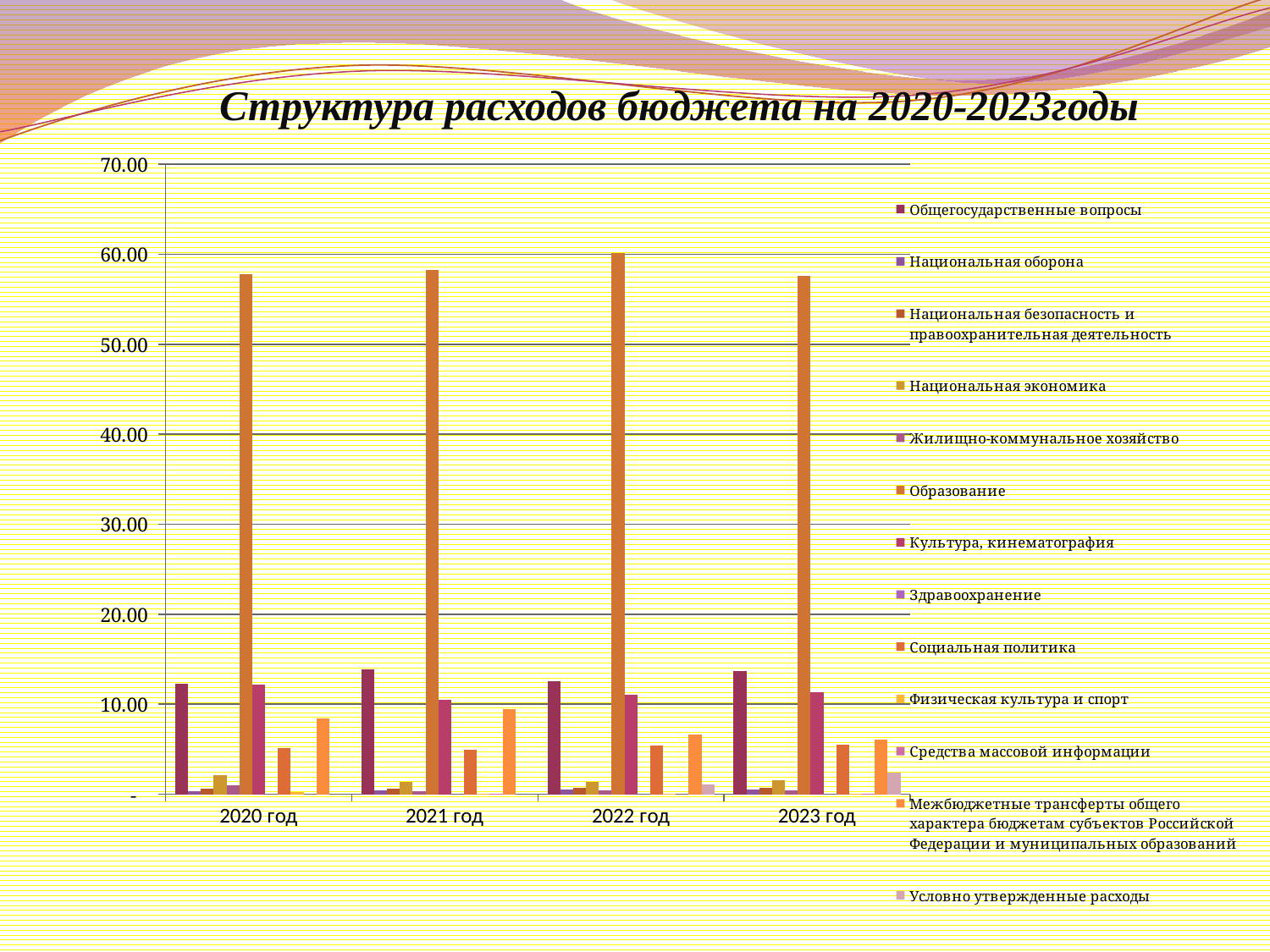

# Структура расходов бюджета на 2020-2023годы

### Chart

| Category | Общегосударственные вопросы | Национальная оборона | Национальная безопасность и правоохранительная деятельность | Национальная экономика | Жилищно-коммунальное хозяйство | Образование | Культура, кинематография | Здравоохранение | Социальная политика | Физическая культура и спорт | Средства массовой информации | Межбюджетные трансферты общего характера бюджетам субъектов Российской Федерации и муниципальных образований | Условно утвержденные расходы |
|---|---|---|---|---|---|---|---|---|---|---|---|---|---|
| 2020 год | 12.3 | 0.3 | 0.6 | 2.1 | 1.0 | 57.8 | 12.2 | 0.0 | 5.1 | 0.2 | 0.0 | 8.4 | None |
| 2021 год | 13.9 | 0.4 | 0.6 | 1.4 | 0.3 | 58.3 | 10.5 | 0.0 | 4.9 | 0.1 | 0.1 | 9.5 | None |
| 2022 год | 12.6 | 0.5 | 0.7 | 1.4 | 0.4 | 60.1 | 11.1 | 0.0 | 5.4 | 0.1 | 0.0 | 6.6 | 1.1 |
| 2023 год | 13.7 | 0.5 | 0.7 | 1.6 | 0.4 | 57.6 | 11.3 | 0.0 | 5.5 | 0.1 | 0.1 | 6.1 | 2.4 |